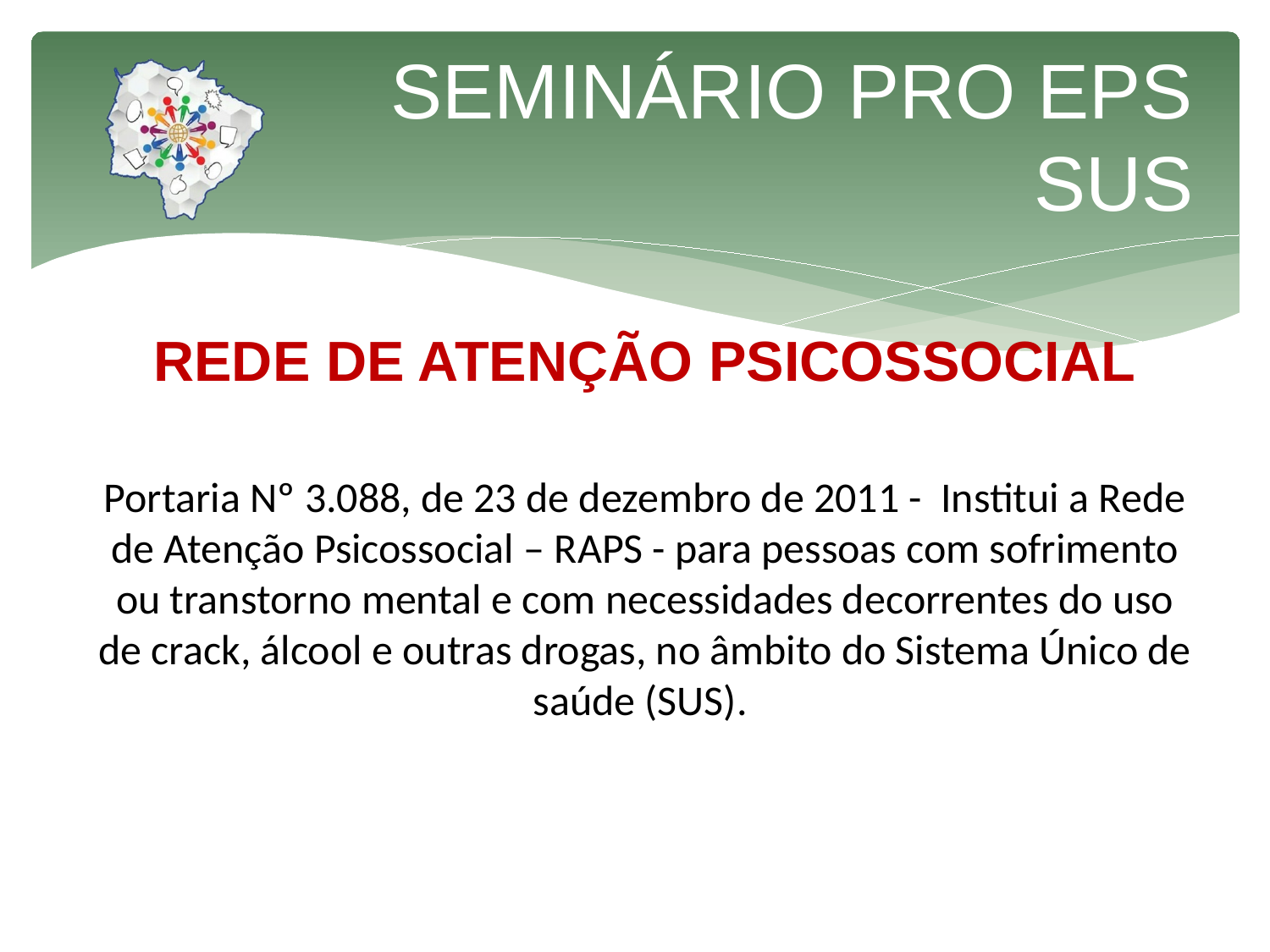

# SEMINÁRIO PRO EPS SUS

REDE DE ATENÇÃO PSICOSSOCIAL

Portaria Nº 3.088, de 23 de dezembro de 2011 -  Institui a Rede de Atenção Psicossocial – RAPS - para pessoas com sofrimento ou transtorno mental e com necessidades decorrentes do uso de crack, álcool e outras drogas, no âmbito do Sistema Único de saúde (SUS).